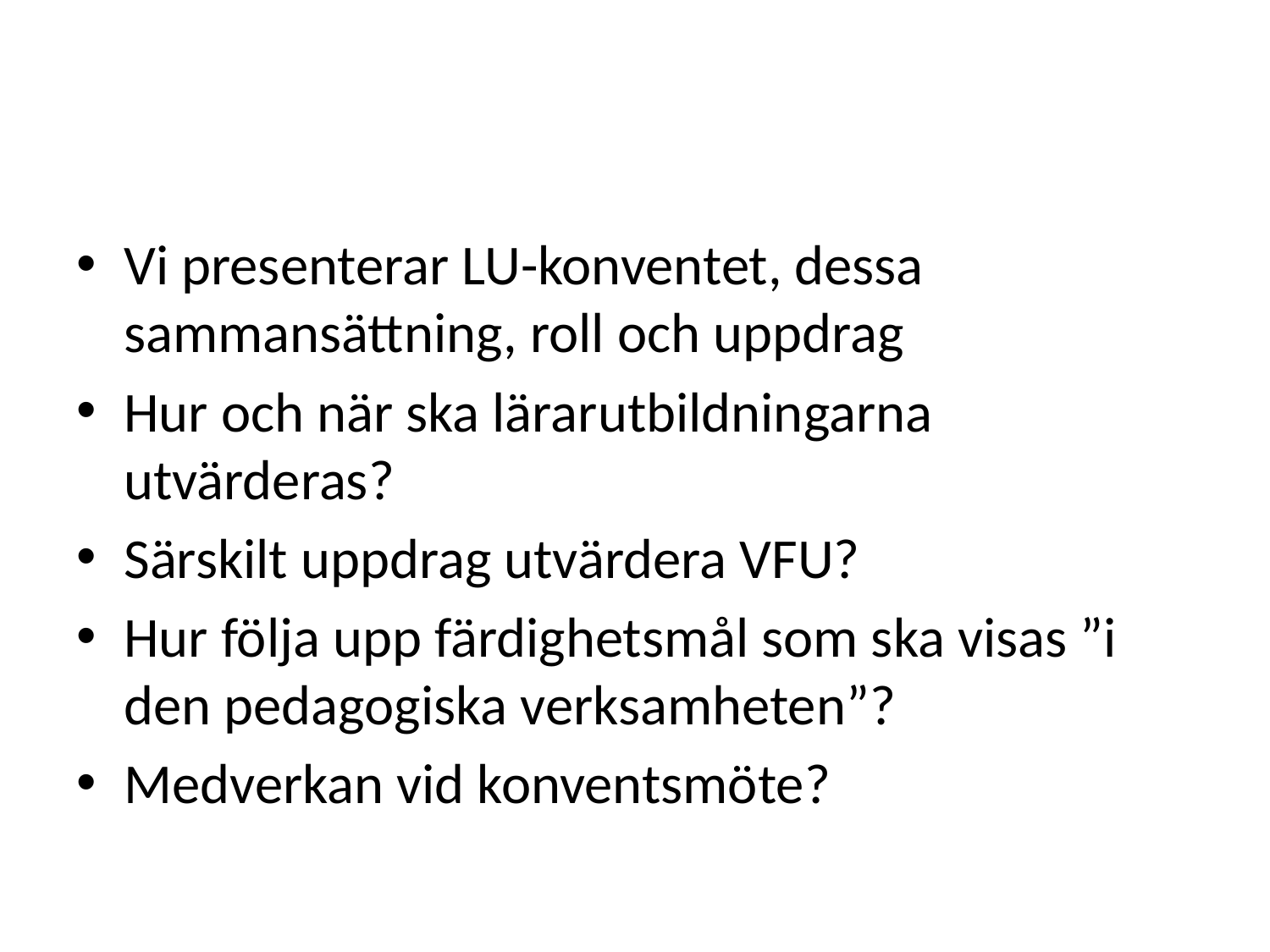

#
Vi presenterar LU-konventet, dessa sammansättning, roll och uppdrag
Hur och när ska lärarutbildningarna utvärderas?
Särskilt uppdrag utvärdera VFU?
Hur följa upp färdighetsmål som ska visas ”i den pedagogiska verksamheten”?
Medverkan vid konventsmöte?